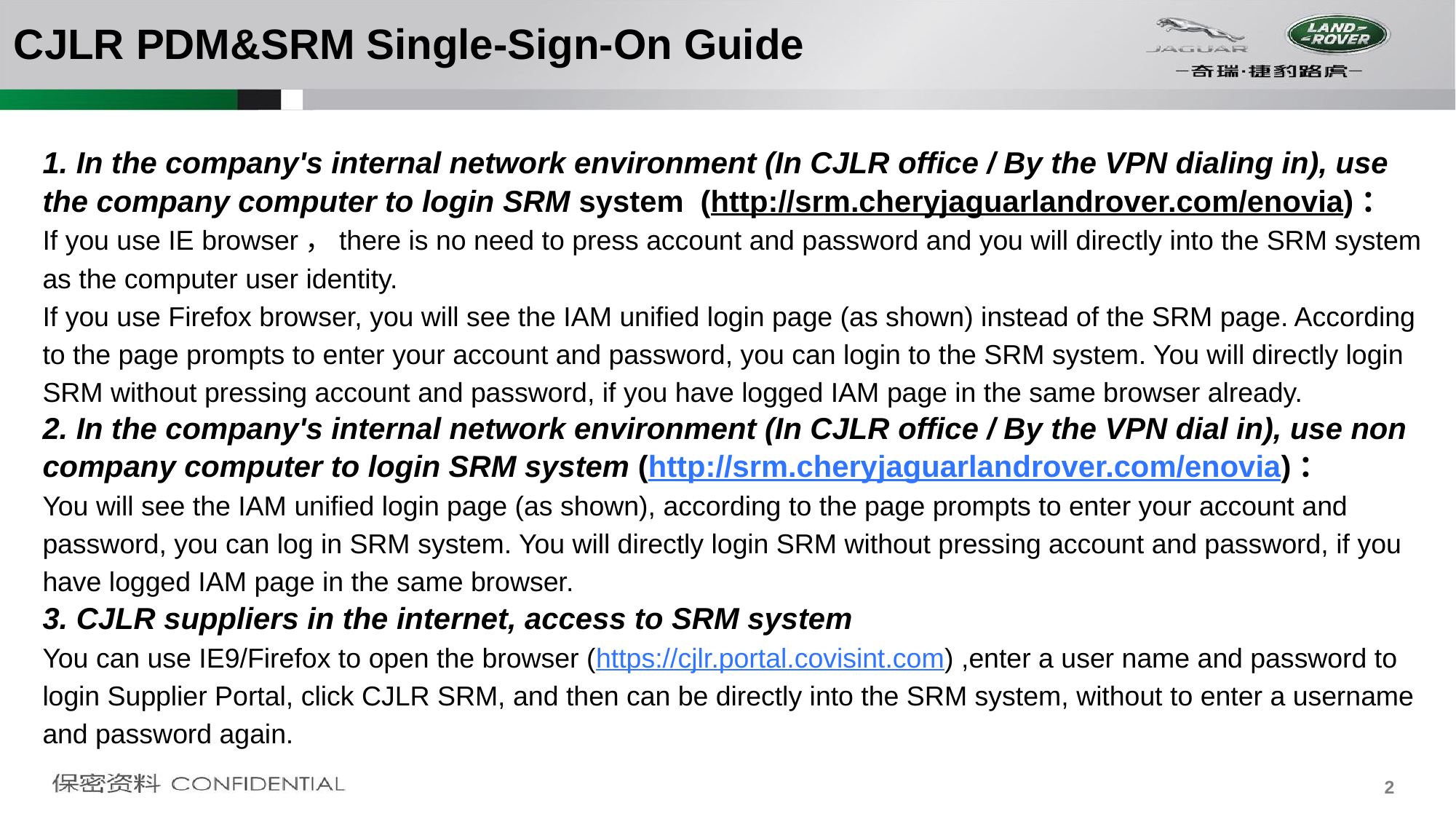

# CJLR PDM&SRM Single-Sign-On Guide
1. In the company's internal network environment (In CJLR office / By the VPN dialing in), use the company computer to login SRM system  (http://srm.cheryjaguarlandrover.com/enovia)：
If you use IE browser，there is no need to press account and password and you will directly into the SRM system as the computer user identity.
If you use Firefox browser, you will see the IAM unified login page (as shown) instead of the SRM page. According to the page prompts to enter your account and password, you can login to the SRM system. You will directly login SRM without pressing account and password, if you have logged IAM page in the same browser already.
2. In the company's internal network environment (In CJLR office / By the VPN dial in), use non company computer to login SRM system (http://srm.cheryjaguarlandrover.com/enovia)：
You will see the IAM unified login page (as shown), according to the page prompts to enter your account and password, you can log in SRM system. You will directly login SRM without pressing account and password, if you have logged IAM page in the same browser.
3. CJLR suppliers in the internet, access to SRM system
You can use IE9/Firefox to open the browser (https://cjlr.portal.covisint.com) ,enter a user name and password to login Supplier Portal, click CJLR SRM, and then can be directly into the SRM system, without to enter a username and password again.